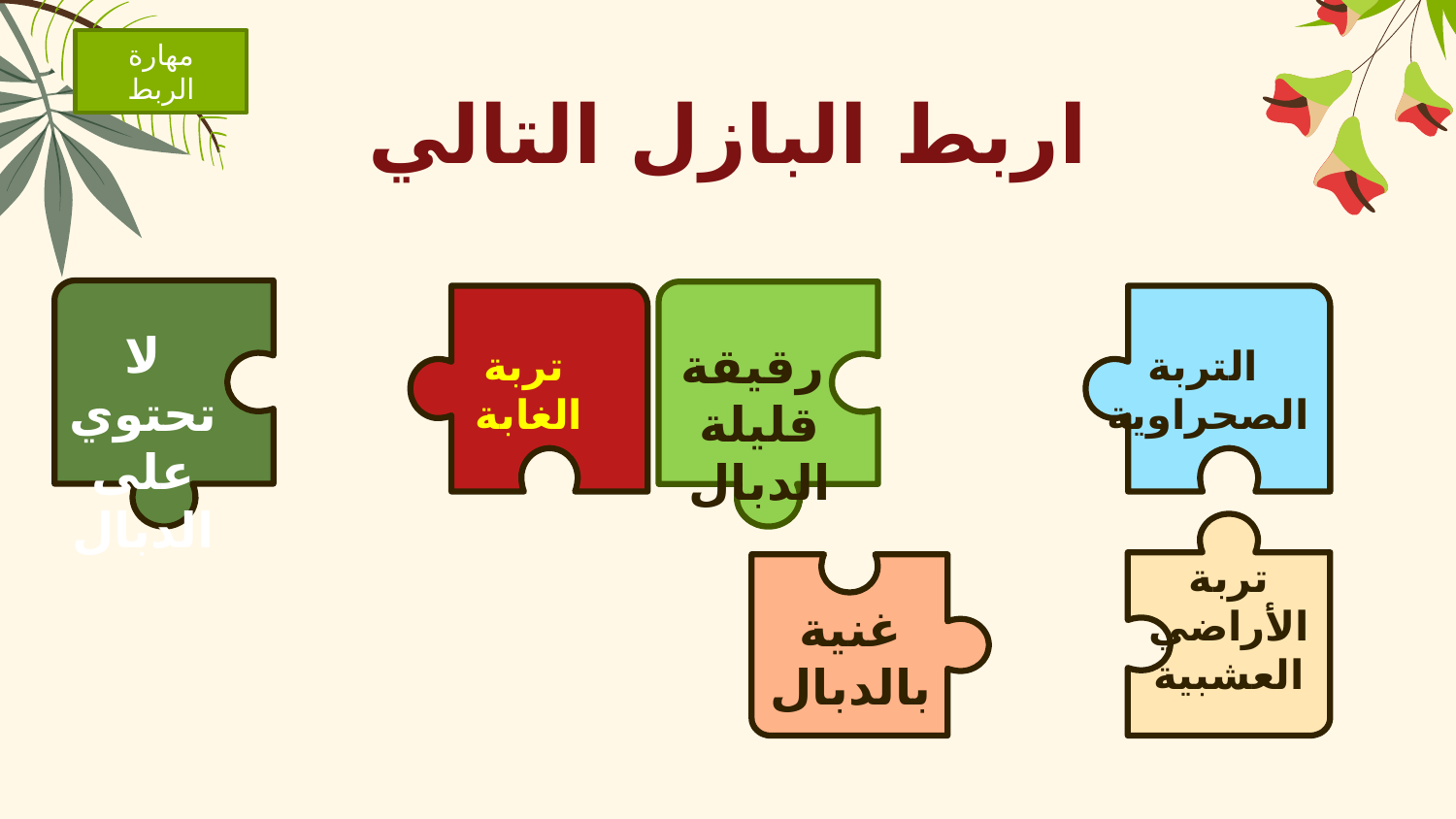

مهارة
الربط
# اربط البازل التالي

لا تحتوي
على الدبال

رقيقة
قليلة الدبال
تربة
الغابة
التربة
الصحراوية
تربة الأراضي العشبية

غنية
بالدبال